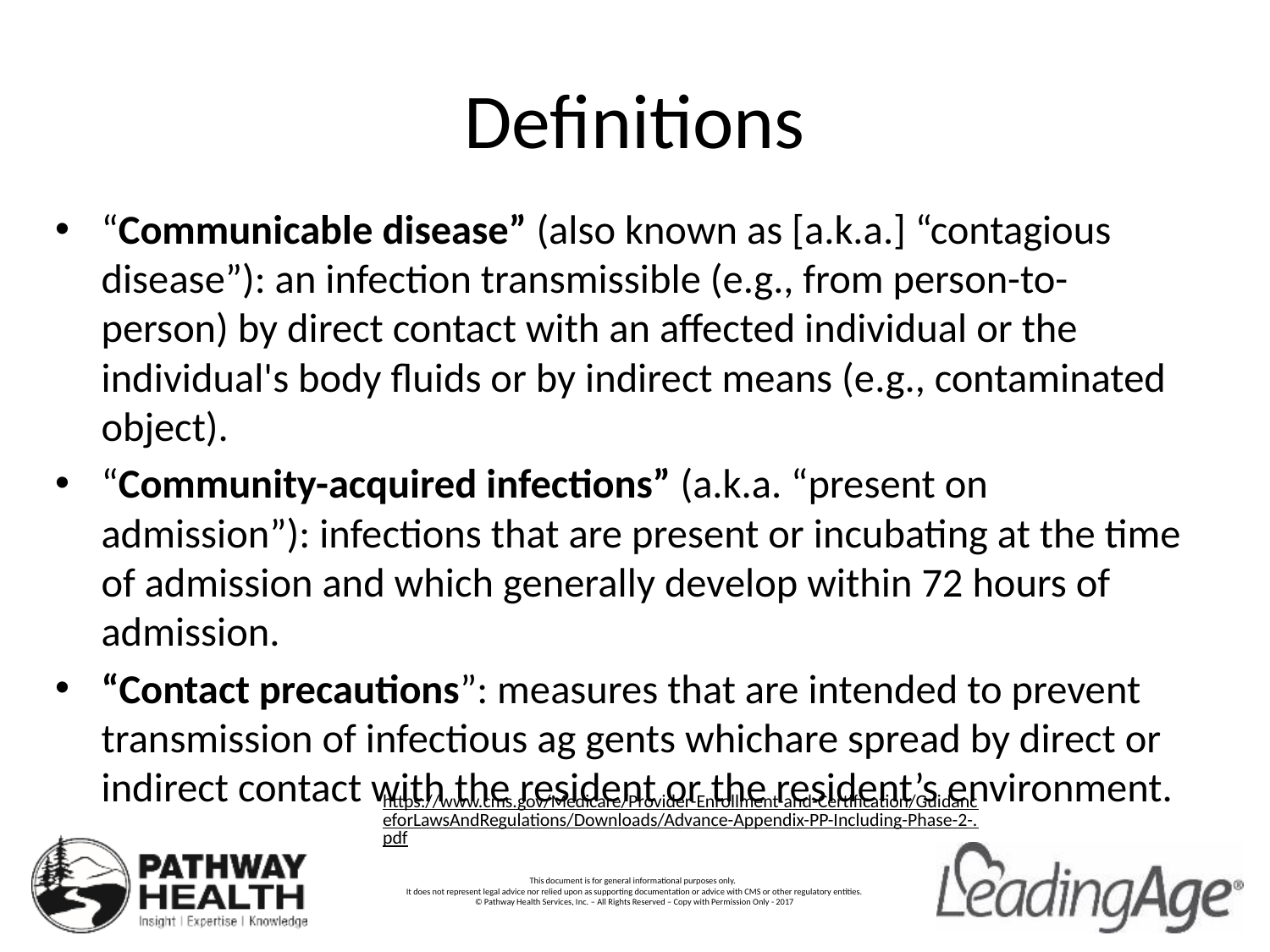

# Definitions
“Communicable disease” (also known as [a.k.a.] “contagious disease”): an infection transmissible (e.g., from person-to-person) by direct contact with an affected individual or the individual's body fluids or by indirect means (e.g., contaminated object).
“Community-acquired infections” (a.k.a. “present on admission”): infections that are present or incubating at the time of admission and which generally develop within 72 hours of admission.
“Contact precautions”: measures that are intended to prevent transmission of infectious ag gents whichare spread by direct or indirect contact with the resident or the resident’s environment.
https://www.cms.gov/Medicare/Provider-Enrollment-and-Certification/GuidanceforLawsAndRegulations/Downloads/Advance-Appendix-PP-Including-Phase-2-.pdf